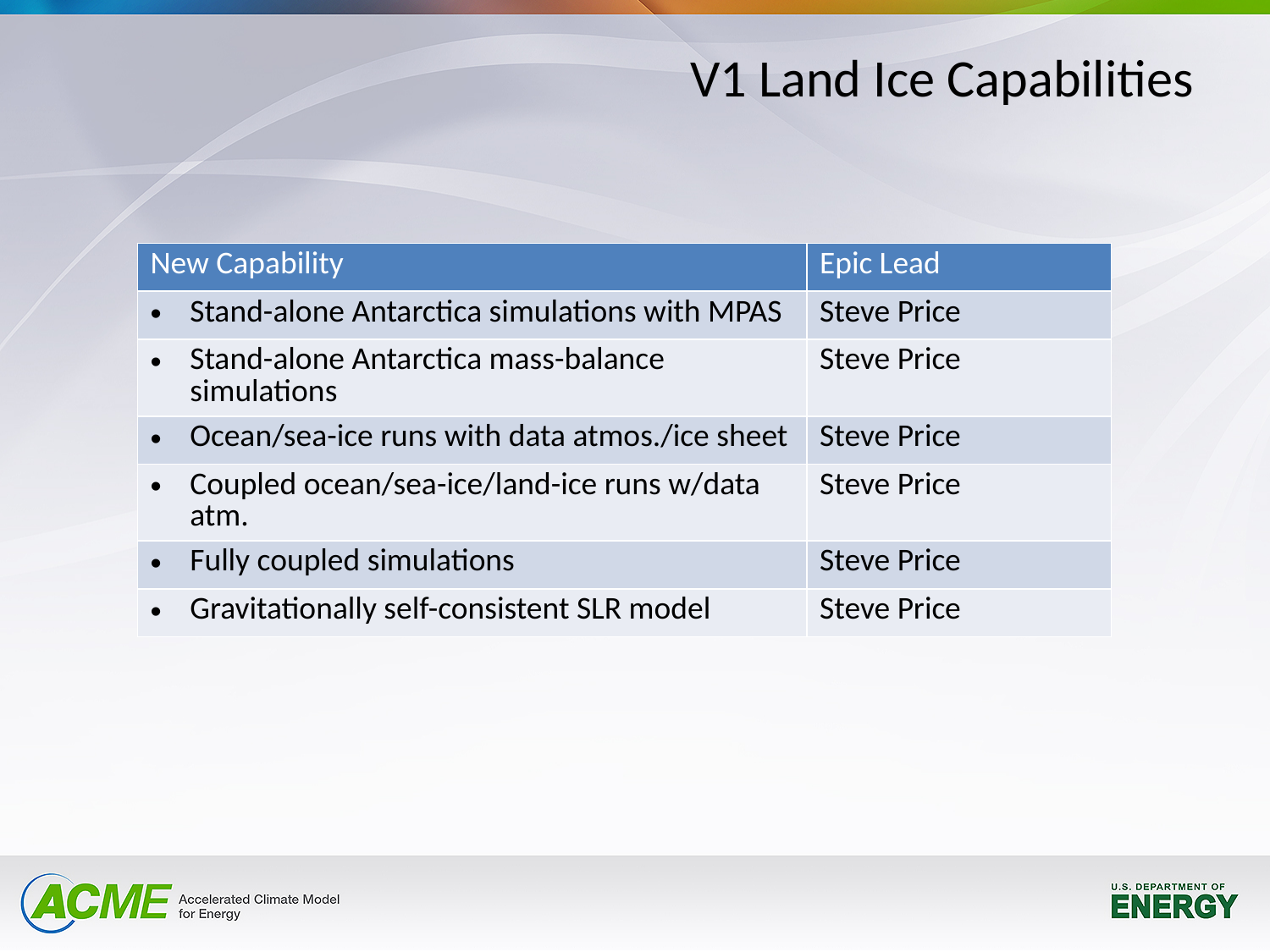

# V1 Land Ice Capabilities
| New Capability | Epic Lead |
| --- | --- |
| Stand-alone Antarctica simulations with MPAS | Steve Price |
| Stand-alone Antarctica mass-balance simulations | Steve Price |
| Ocean/sea-ice runs with data atmos./ice sheet | Steve Price |
| Coupled ocean/sea-ice/land-ice runs w/data atm. | Steve Price |
| Fully coupled simulations | Steve Price |
| Gravitationally self-consistent SLR model | Steve Price |